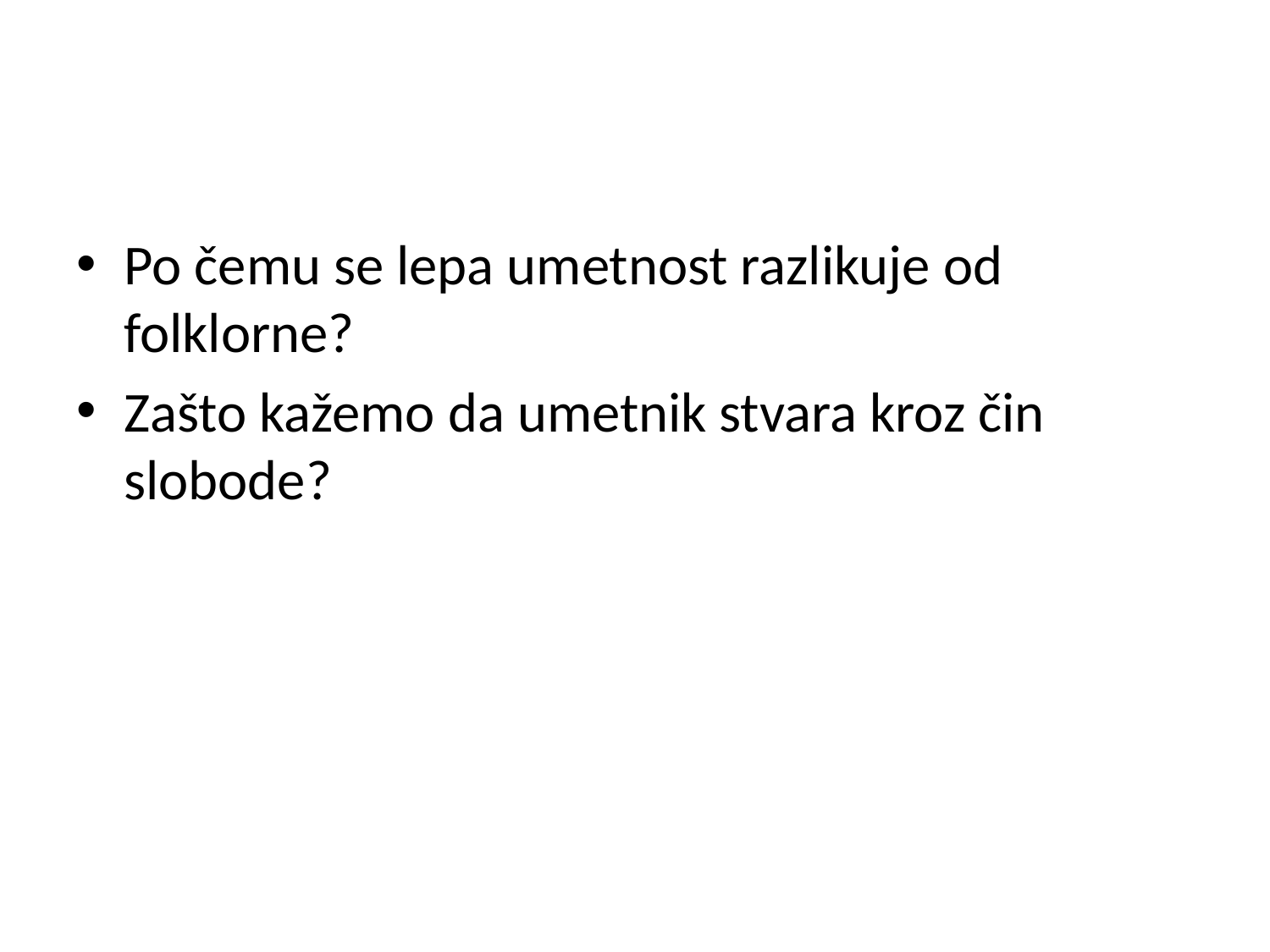

#
Po čemu se lepa umetnost razlikuje od folklorne?
Zašto kažemo da umetnik stvara kroz čin slobode?